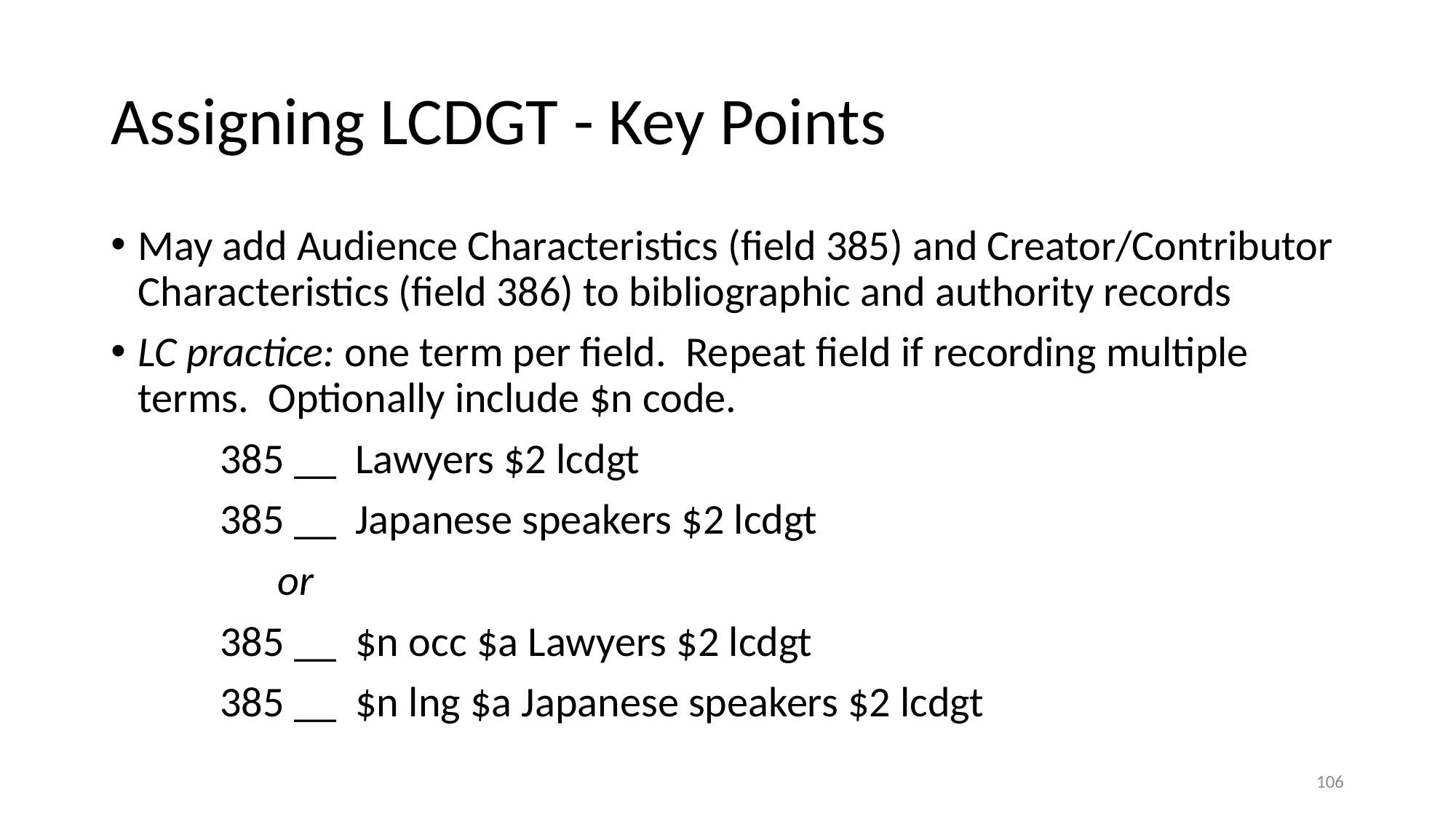

# Assigning LCDGT - Key Points
May add Audience Characteristics (field 385) and Creator/Contributor Characteristics (field 386) to bibliographic and authority records
LC practice: one term per field.  Repeat field if recording multiple terms.  Optionally include $n code.
	385 __  Lawyers $2 lcdgt
	385 __  Japanese speakers $2 lcdgt
	      or
 	385 __  $n occ $a Lawyers $2 lcdgt
	385 __  $n lng $a Japanese speakers $2 lcdgt
106